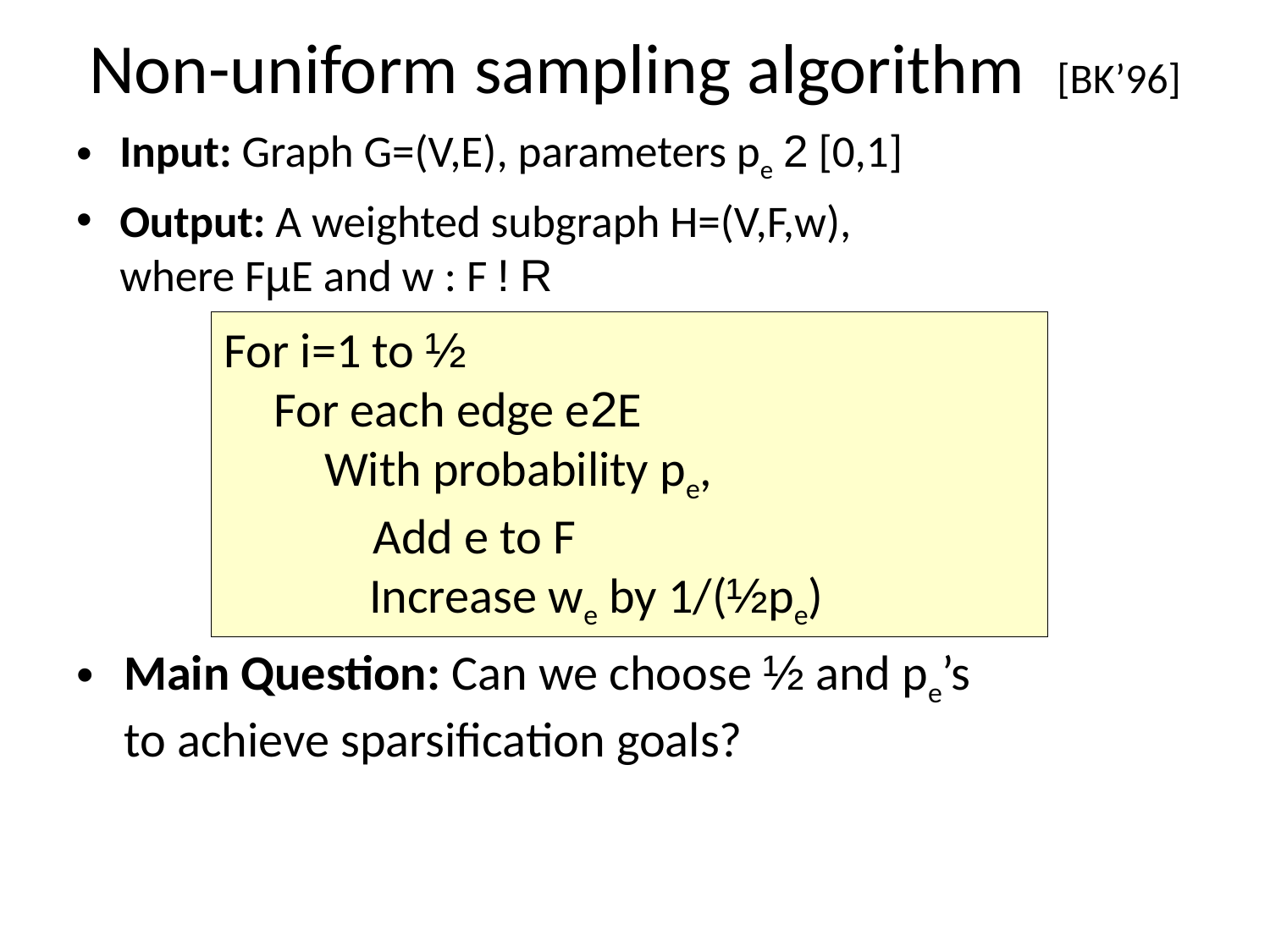

# Non-uniform sampling algorithm  [BK’96]
Input: Graph G=(V,E), parameters pe 2 [0,1]
Output: A weighted subgraph H=(V,F,w),
where FµE and w : F ! R

For i=1 to ½
	For each edge e2E
	With probability pe,
		Add e to F
	    Increase we by 1/(½pe)
Main Question: Can we choose ½ and pe’s
to achieve sparsification goals?